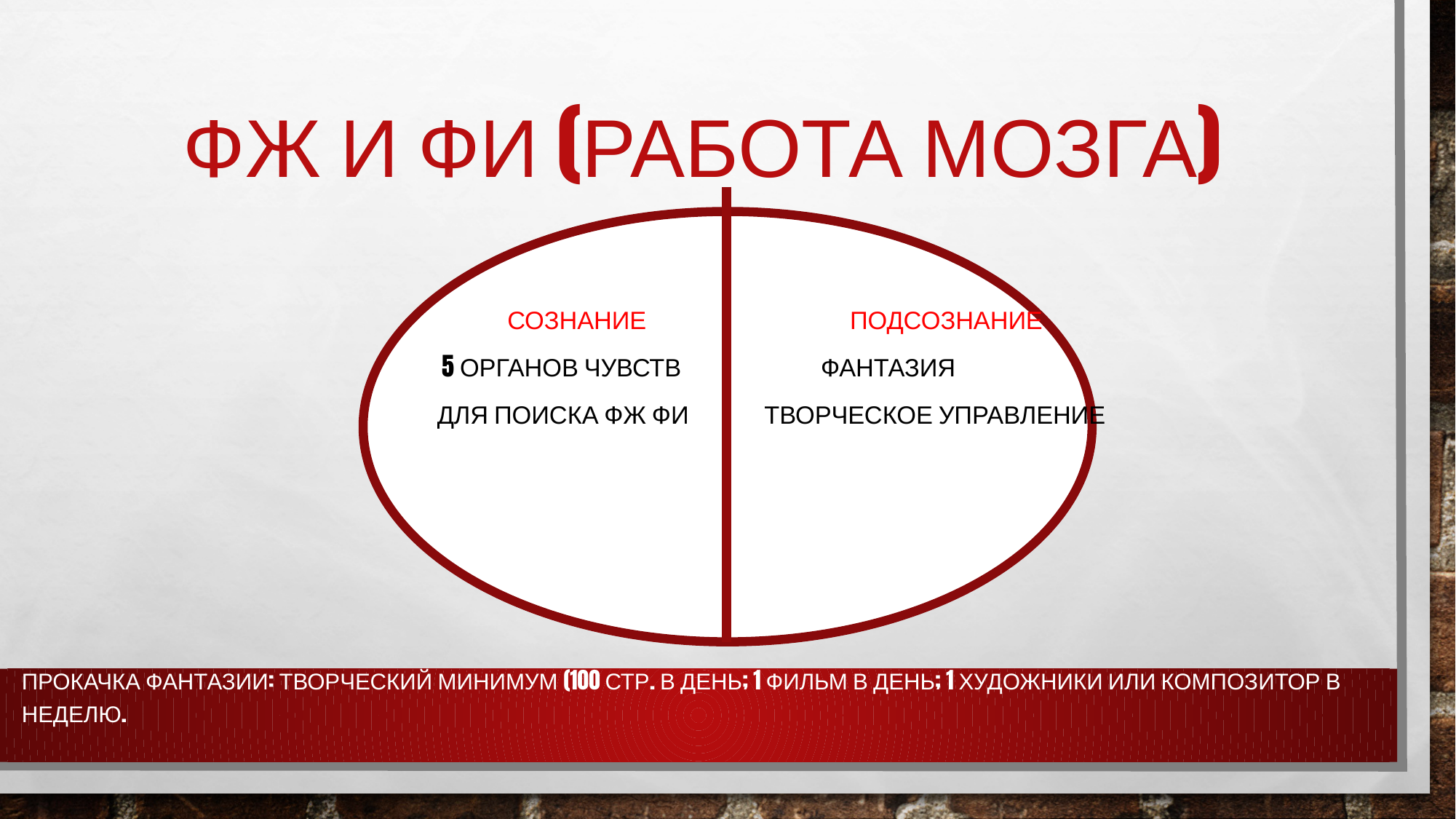

# Фж и фи (работа мозга)

                             Сознание                                   подсознание
5 органов чувств                        фантазия
                         для поиска ФЖ ФИ             творческое управление

Прокачка фантазии: творческий минимум (100 стр. в день; 1 фильм в день; 1 художники или композитор в неделю.